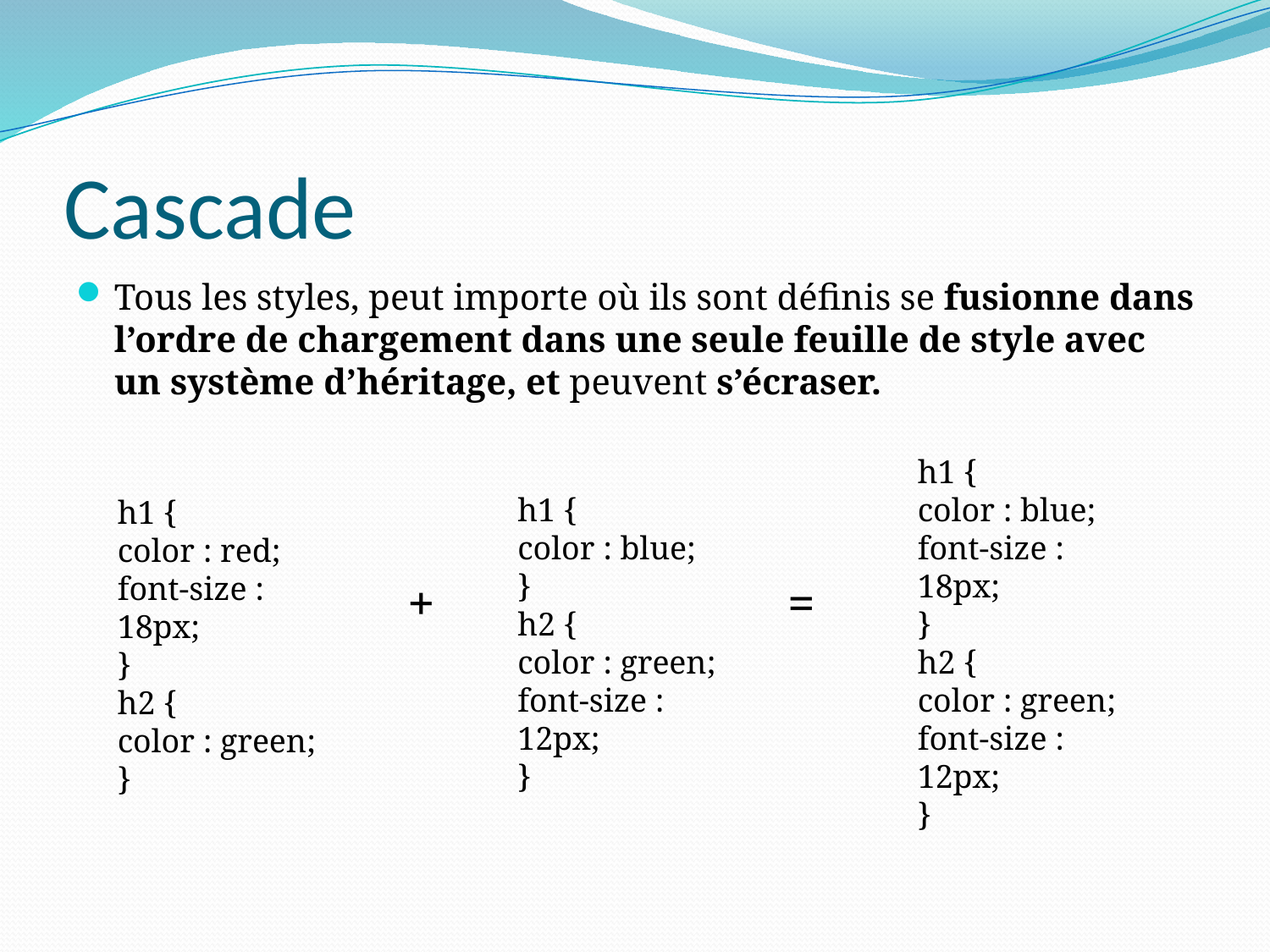

# Cascade
Tous les styles, peut importe où ils sont définis se fusionne dans l’ordre de chargement dans une seule feuille de style avec un système d’héritage, et peuvent s’écraser.
h1 {
color : blue;
font-size : 18px;
}
h2 {
color : green;
font-size : 12px;
}
h1 {
color : blue;
}
h2 {
color : green;
font-size : 12px;
}
h1 {
color : red;
font-size : 18px;
}
h2 {
color : green;
}
+
=